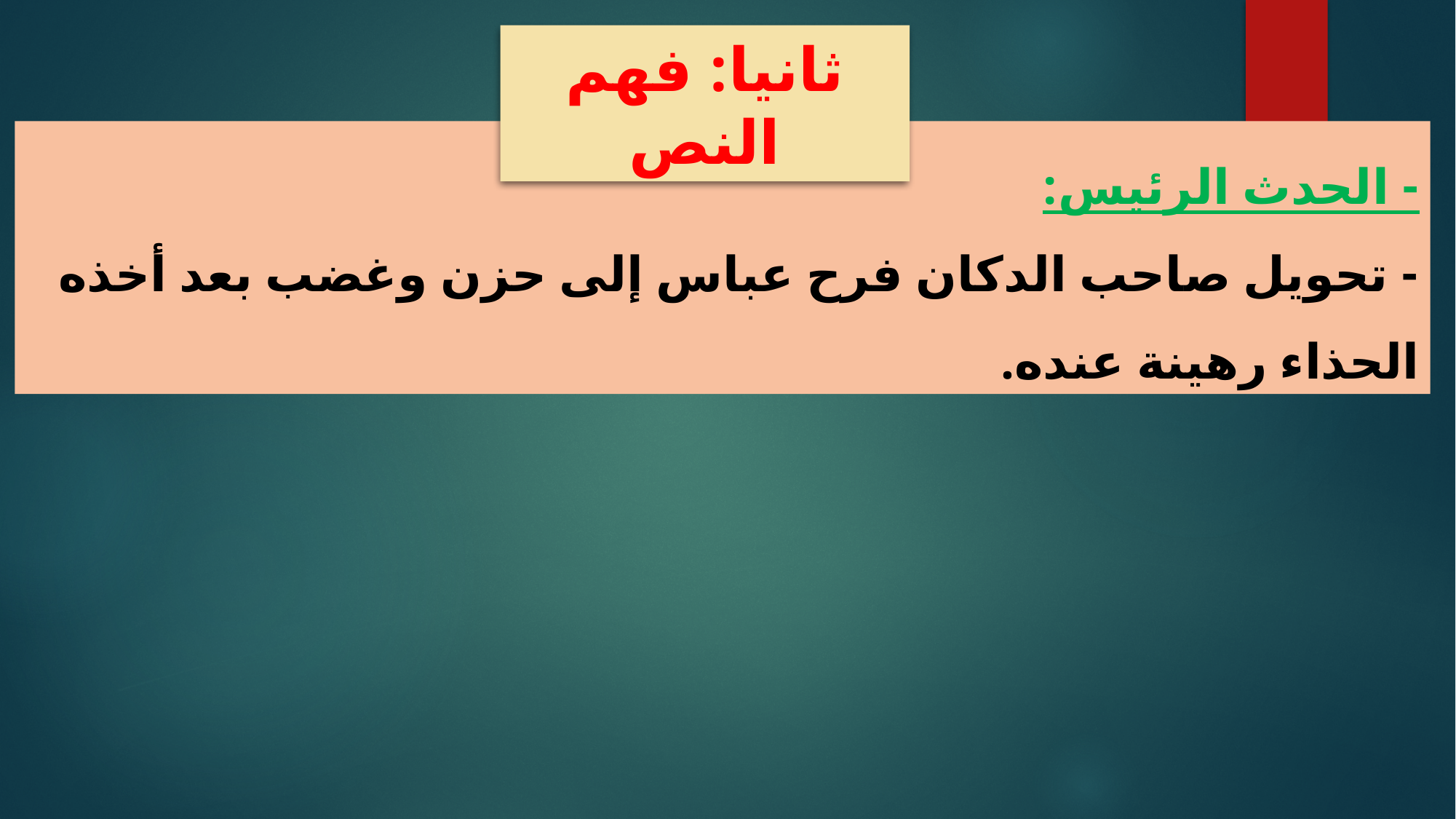

ثانيا: فهم النص
- الحدث الرئيس:
- تحويل صاحب الدكان فرح عباس إلى حزن وغضب بعد أخذه الحذاء رهينة عنده.